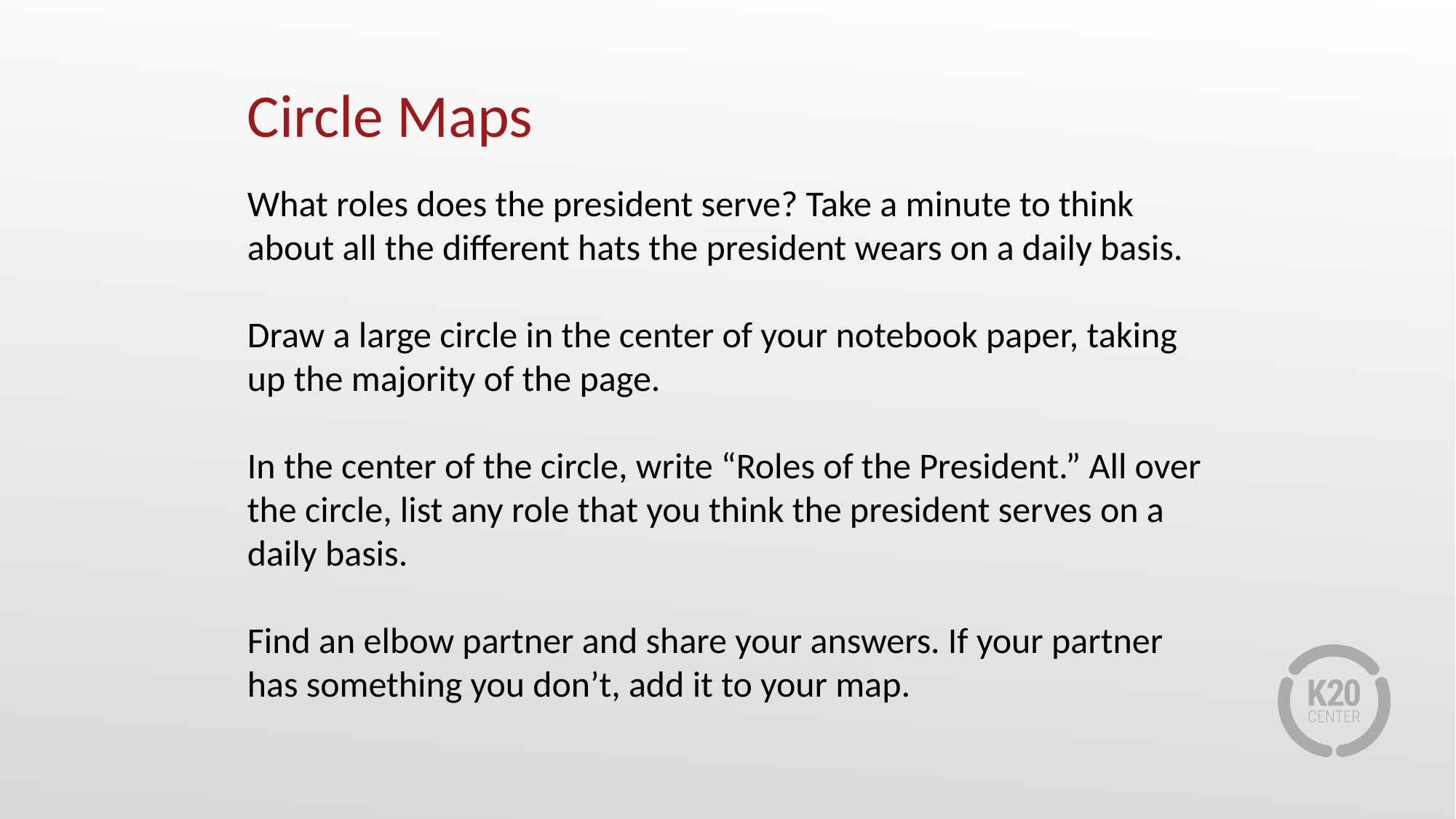

# Circle Maps
What roles does the president serve? Take a minute to think about all the different hats the president wears on a daily basis.

Draw a large circle in the center of your notebook paper, taking up the majority of the page.

In the center of the circle, write “Roles of the President.” All over the circle, list any role that you think the president serves on a daily basis.

Find an elbow partner and share your answers. If your partner has something you don’t, add it to your map.